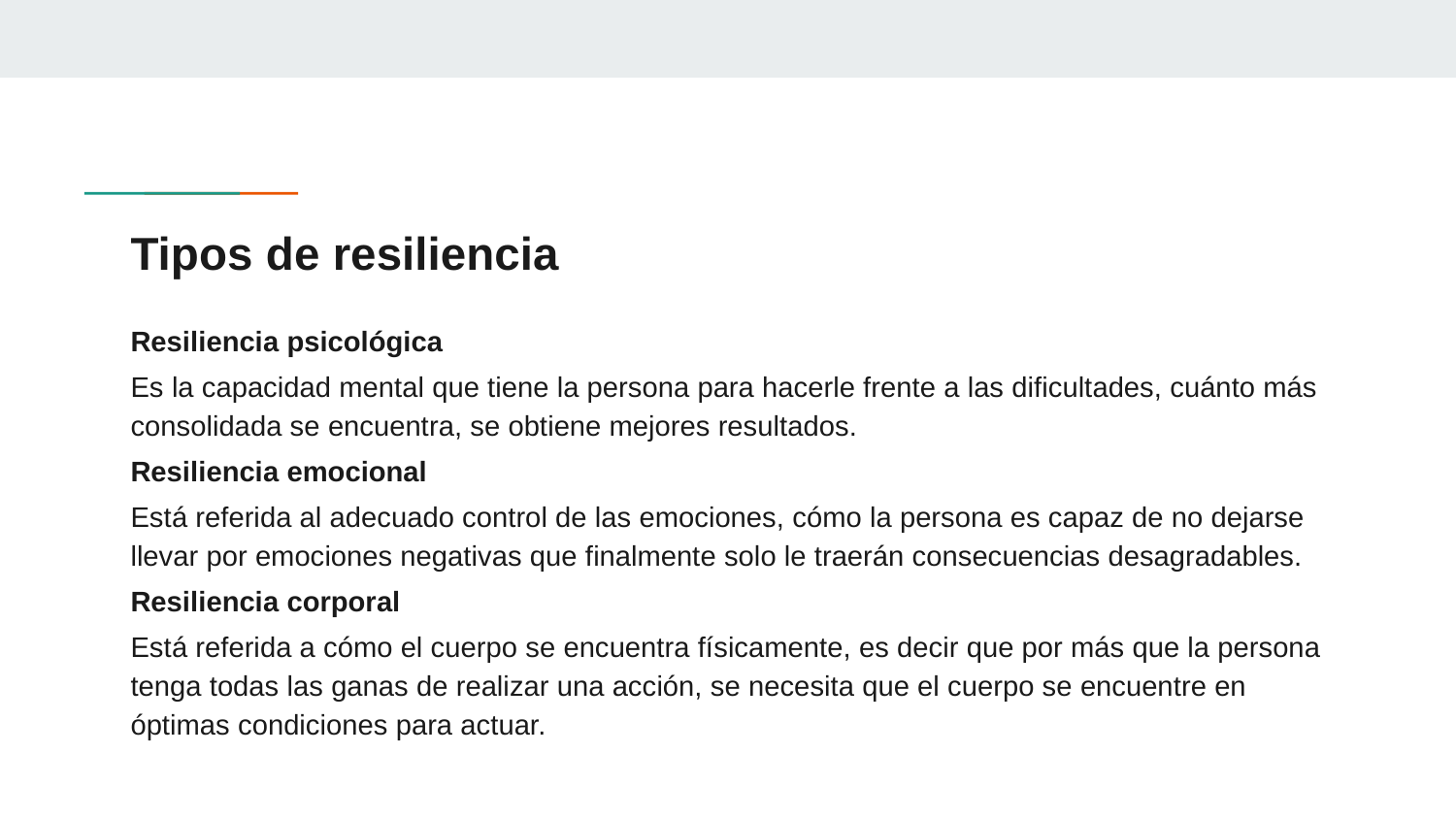

# Tipos de resiliencia
Resiliencia psicológica
Es la capacidad mental que tiene la persona para hacerle frente a las dificultades, cuánto más consolidada se encuentra, se obtiene mejores resultados.
Resiliencia emocional
Está referida al adecuado control de las emociones, cómo la persona es capaz de no dejarse llevar por emociones negativas que finalmente solo le traerán consecuencias desagradables.
Resiliencia corporal
Está referida a cómo el cuerpo se encuentra físicamente, es decir que por más que la persona tenga todas las ganas de realizar una acción, se necesita que el cuerpo se encuentre en óptimas condiciones para actuar.